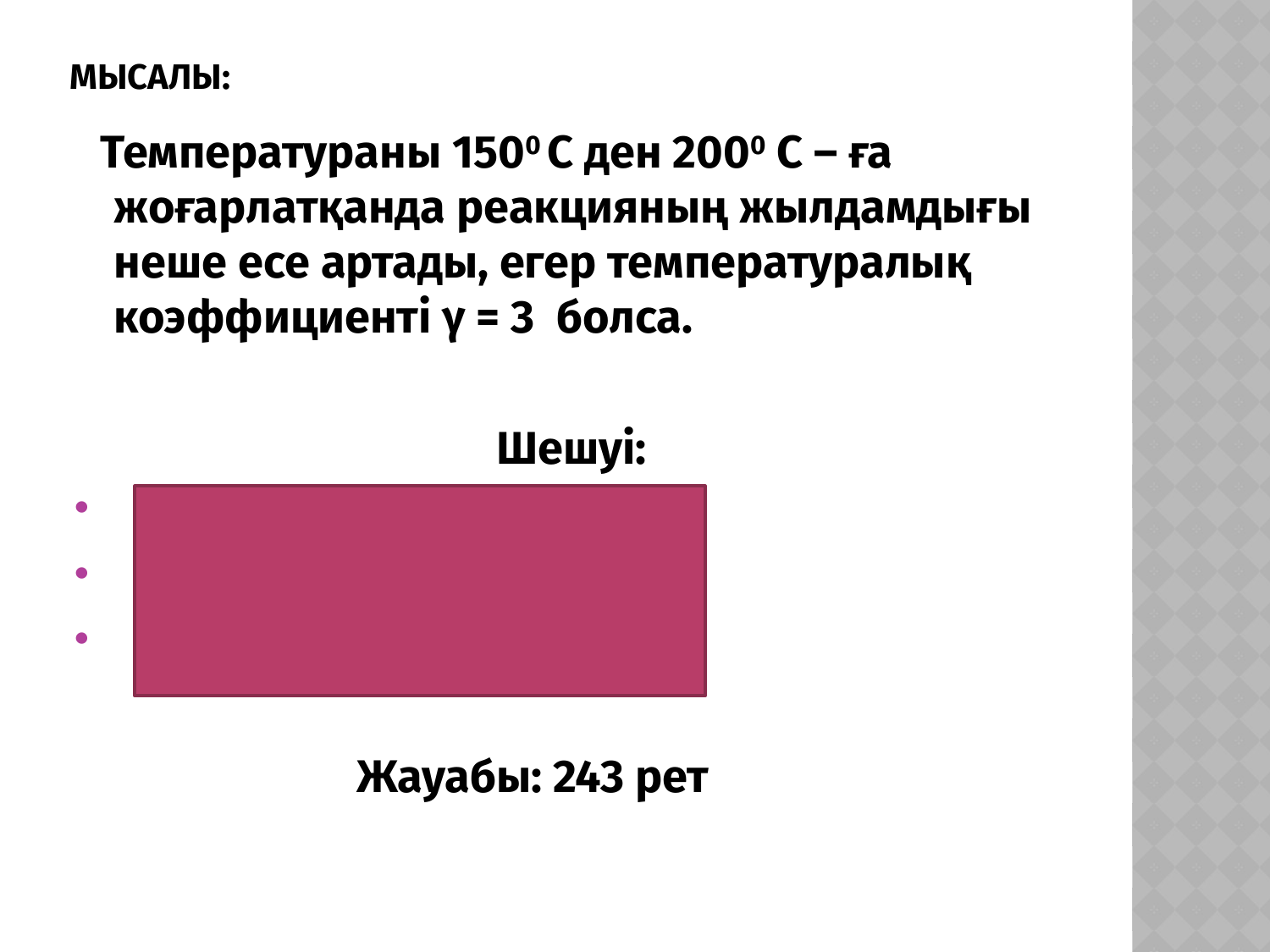

# Мысалы:
  Температураны 1500 С ден 2000 С – ға жоғарлатқанда реакцияның жылдамдығы неше есе артады, егер температуралық коэффициенті γ = 3  болса.

 Шешуі:
  2000 С - 1500  = 500
  50 : 10 = 5
  3 ⋅ 3 ⋅ 3 ⋅ 3 ⋅ 3  = 243

                          Жауабы: 243 рет